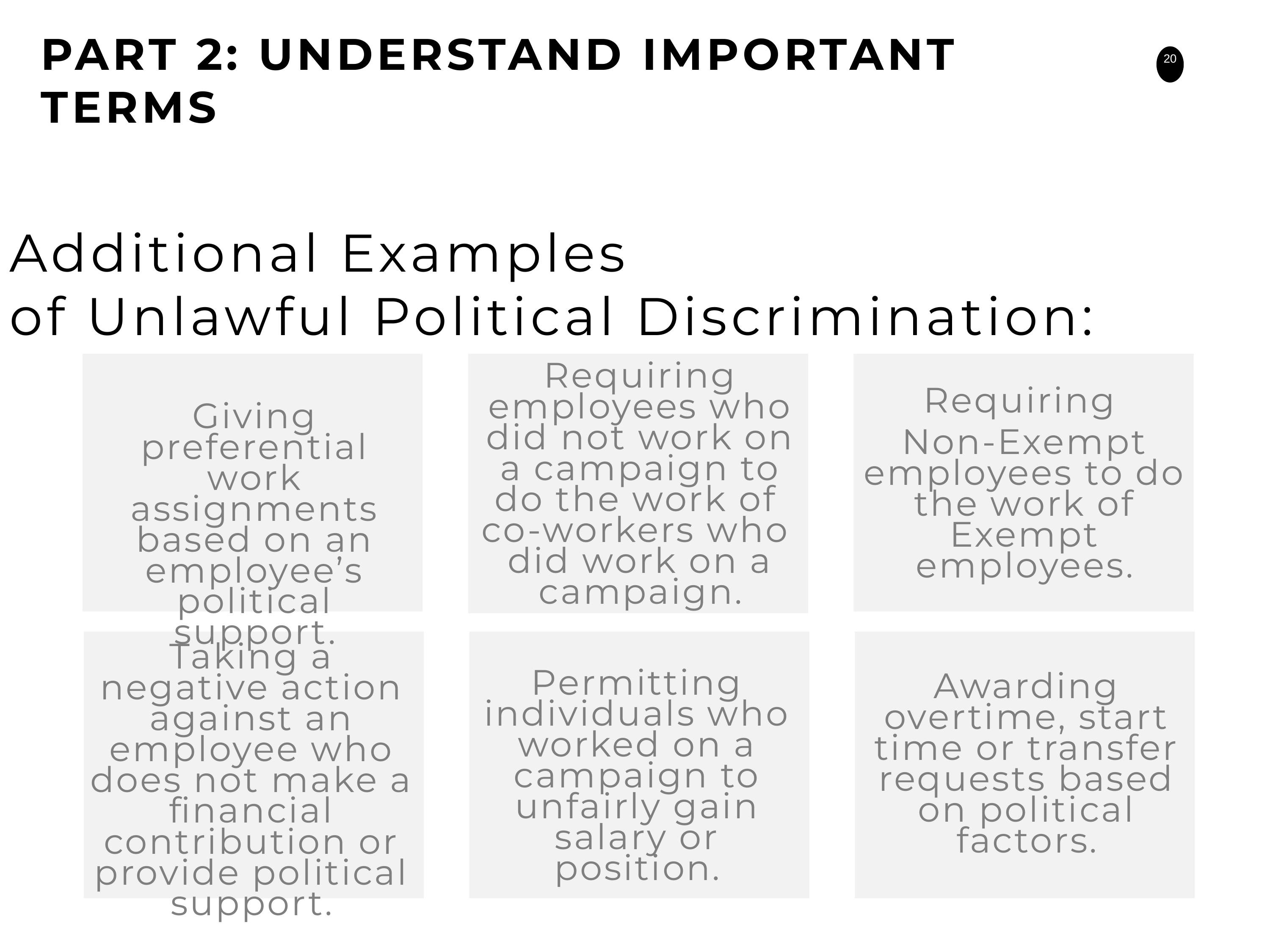

PART 2: UNDERSTAND IMPORTANT TERMS
Additional Examples
of Unlawful Political Discrimination:

Requiring employees who did not work on a campaign to do the work of
co-workers who
did work on a campaign.
Requiring
Non-Exempt employees to do the work of Exempt employees.
Giving preferential work assignments based on an employee’s political support.

Taking a negative action against an employee who does not make a financial contribution or provide political support.
Permitting individuals who worked on a campaign to unfairly gain salary or position.
Awarding overtime, start time or transfer requests based on political factors.